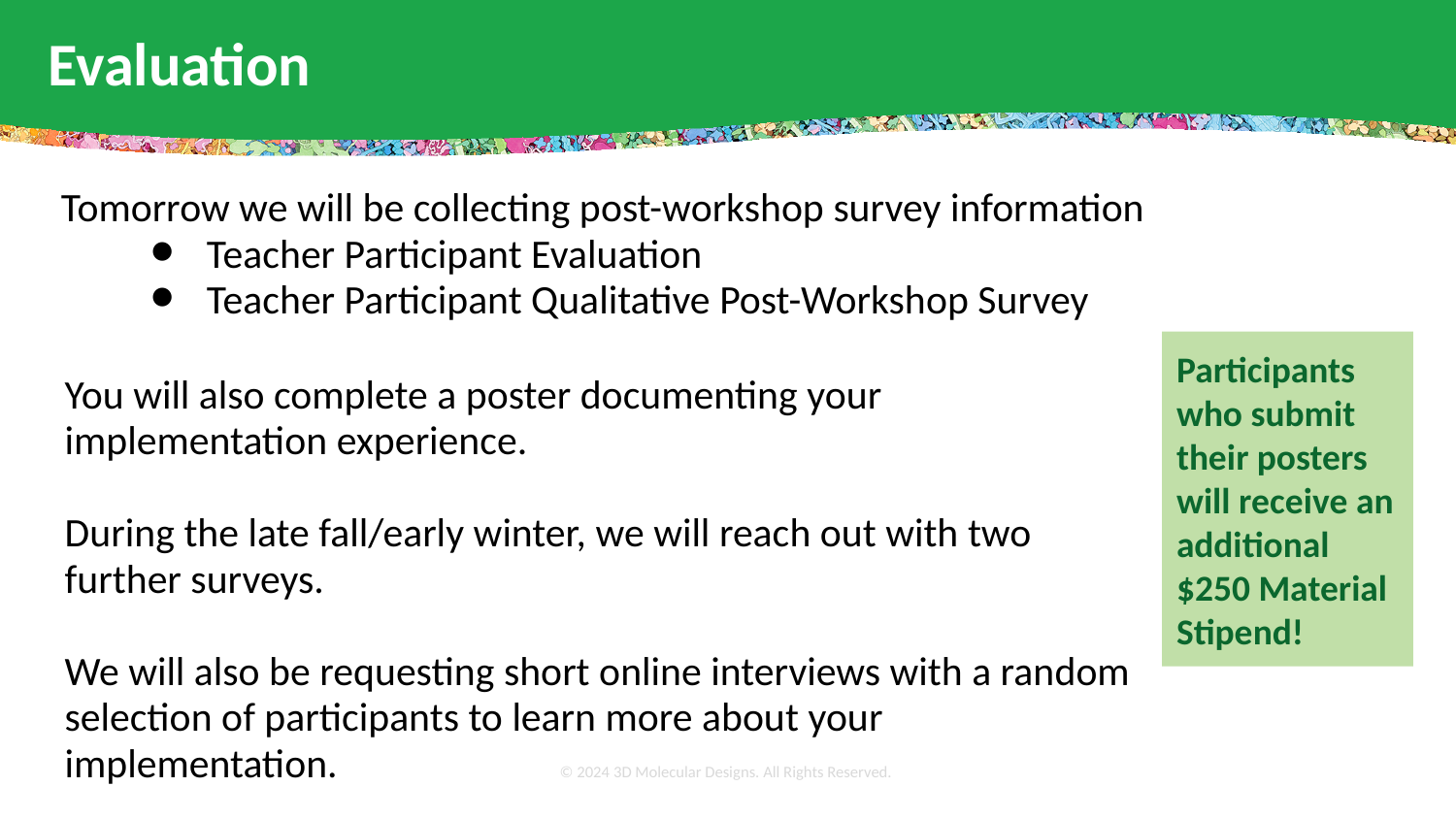

# Evaluation
Tomorrow we will be collecting post-workshop survey information
Teacher Participant Evaluation
Teacher Participant Qualitative Post-Workshop Survey

Participants who submit their posters will receive an additional $250 Material Stipend!
You will also complete a poster documenting your implementation experience.

During the late fall/early winter, we will reach out with two further surveys.

We will also be requesting short online interviews with a random selection of participants to learn more about your implementation.